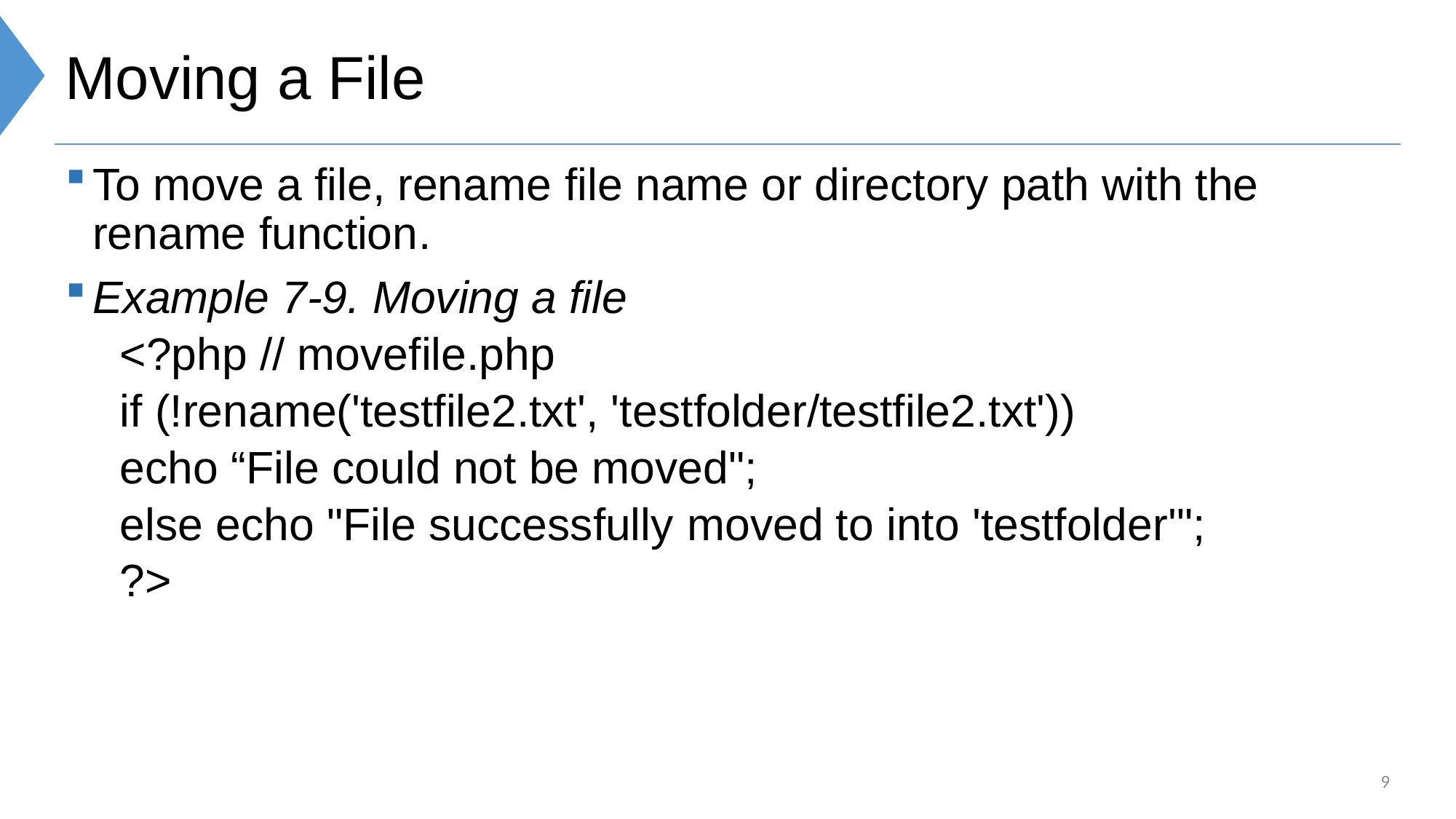

# Moving a File
To move a file, rename file name or directory path with the rename function.
Example 7-9. Moving a file
<?php // movefile.php
if (!rename('testfile2.txt', 'testfolder/testfile2.txt'))
echo “File could not be moved";
else echo "File successfully moved to into 'testfolder'";
?>
9